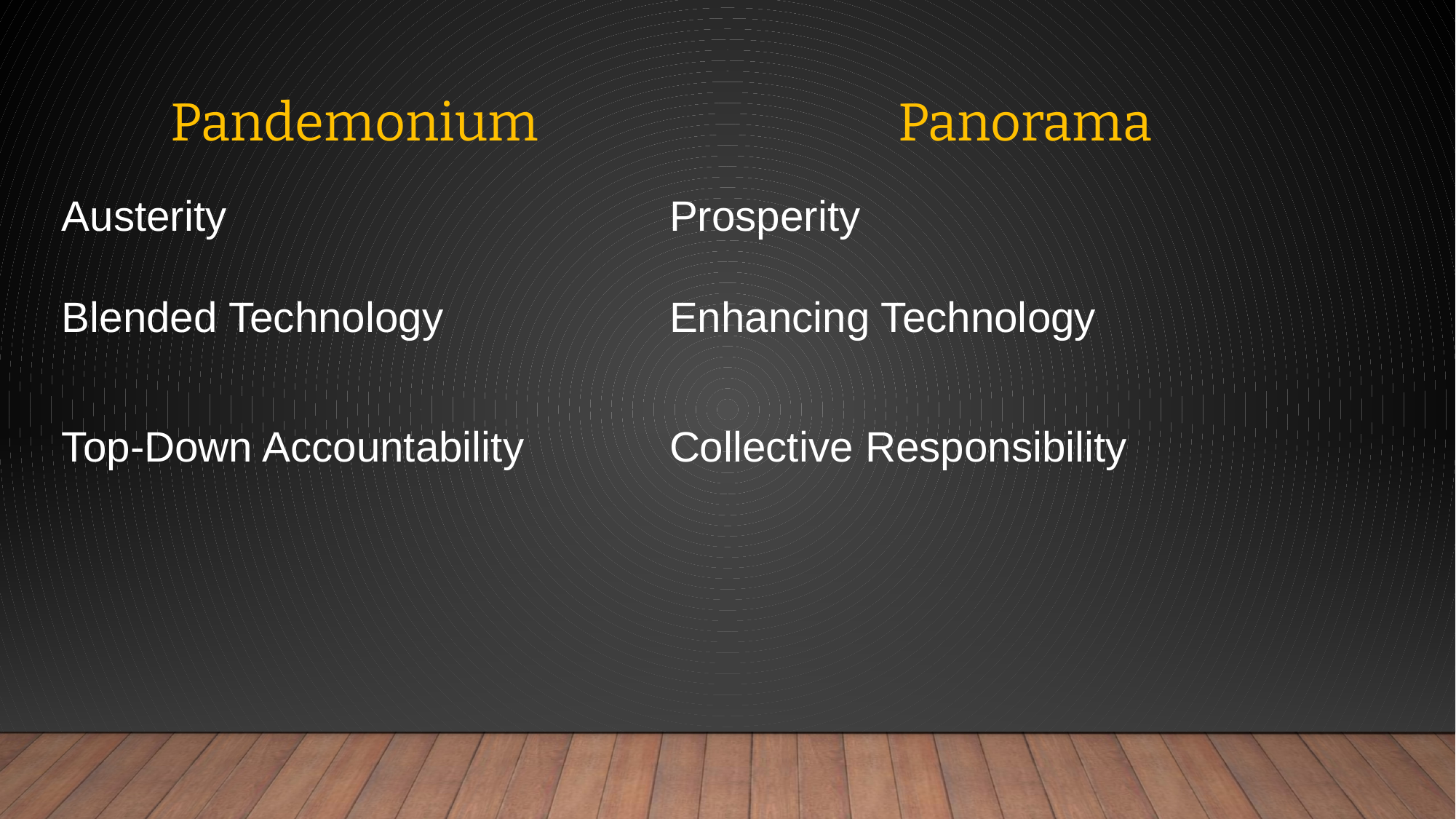

| Pandemonium | Panorama |
| --- | --- |
| Austerity | Prosperity |
| Blended Technology | Enhancing Technology |
| Top-Down Accountability | Collective Responsibility |
|  |  |
|  |  |